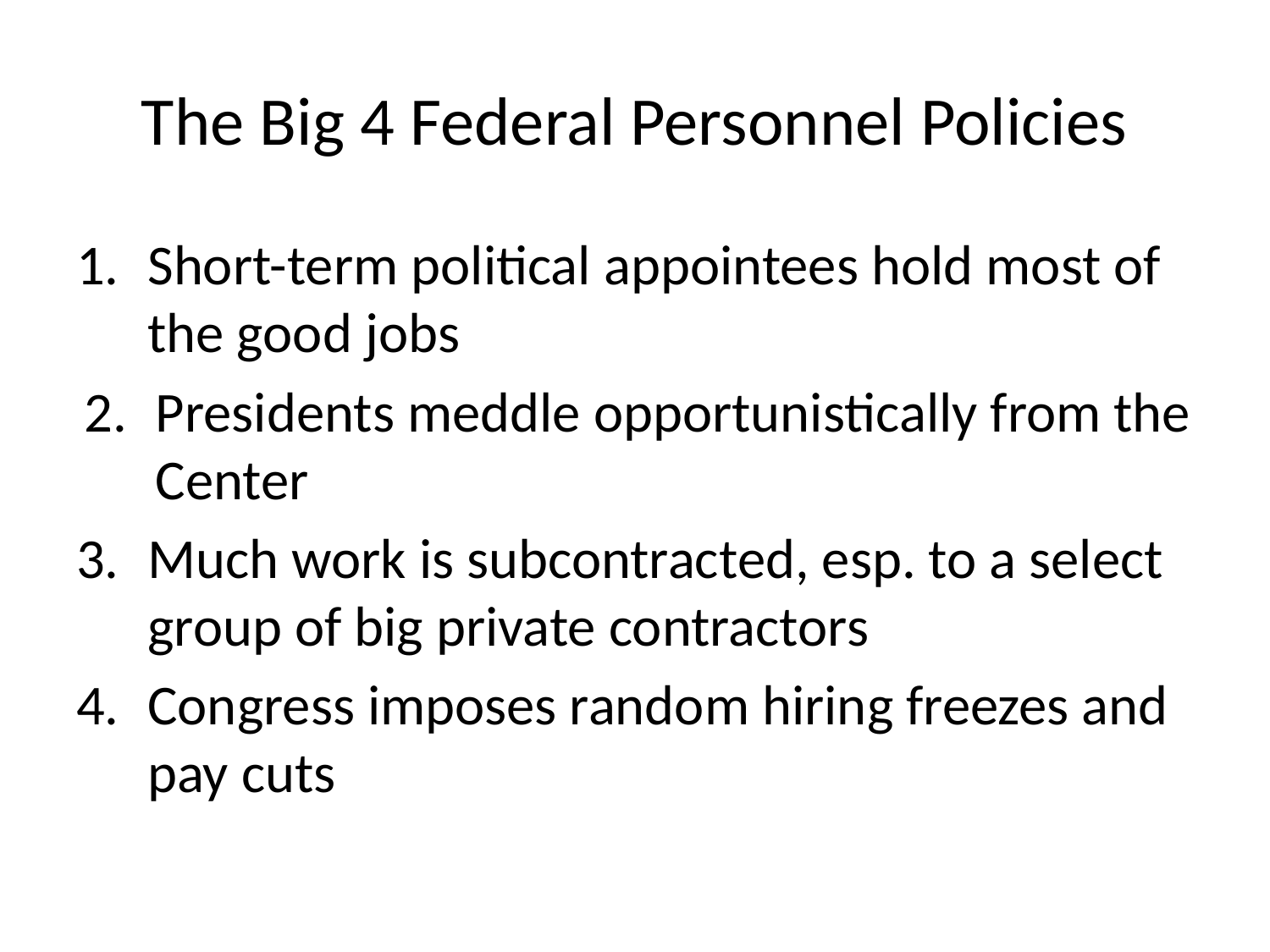

# The Big 4 Federal Personnel Policies
Short-term political appointees hold most of the good jobs
Presidents meddle opportunistically from the Center
Much work is subcontracted, esp. to a select group of big private contractors
Congress imposes random hiring freezes and pay cuts